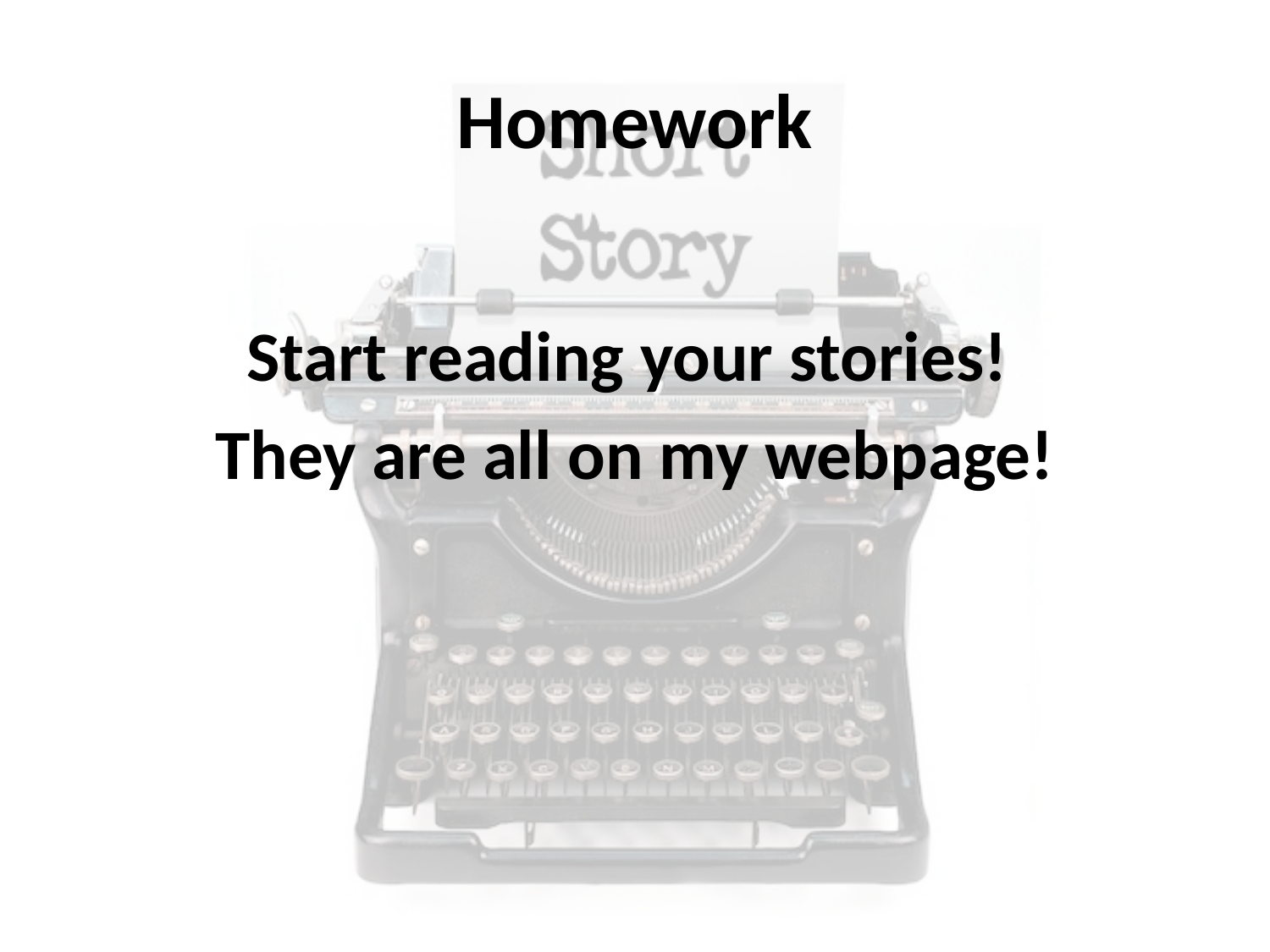

# Homework

Start reading your stories!
They are all on my webpage!